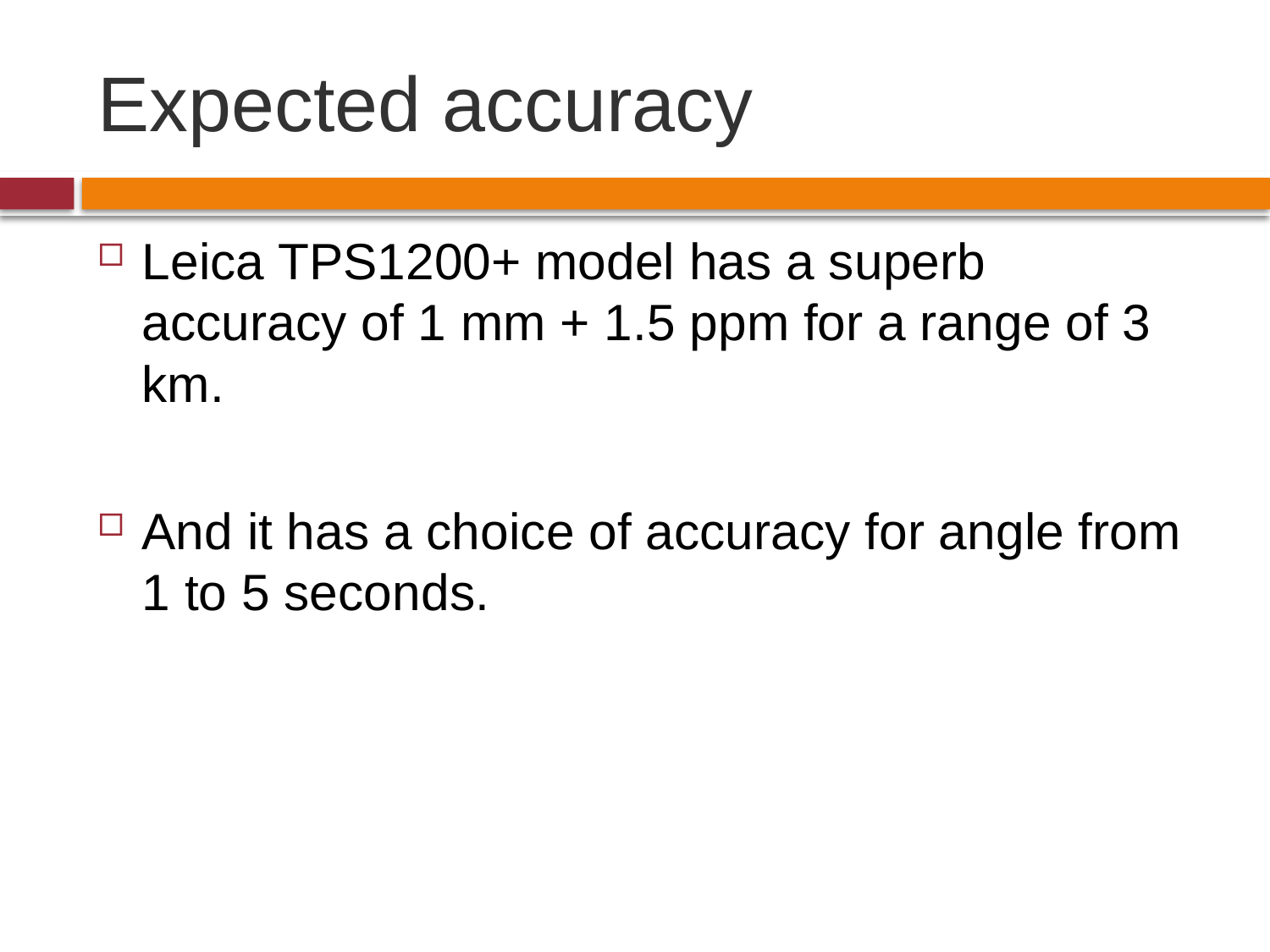

# Expected accuracy
Leica TPS1200+ model has a superb accuracy of 1 mm + 1.5 ppm for a range of 3 km.

And it has a choice of accuracy for angle from 1 to 5 seconds.